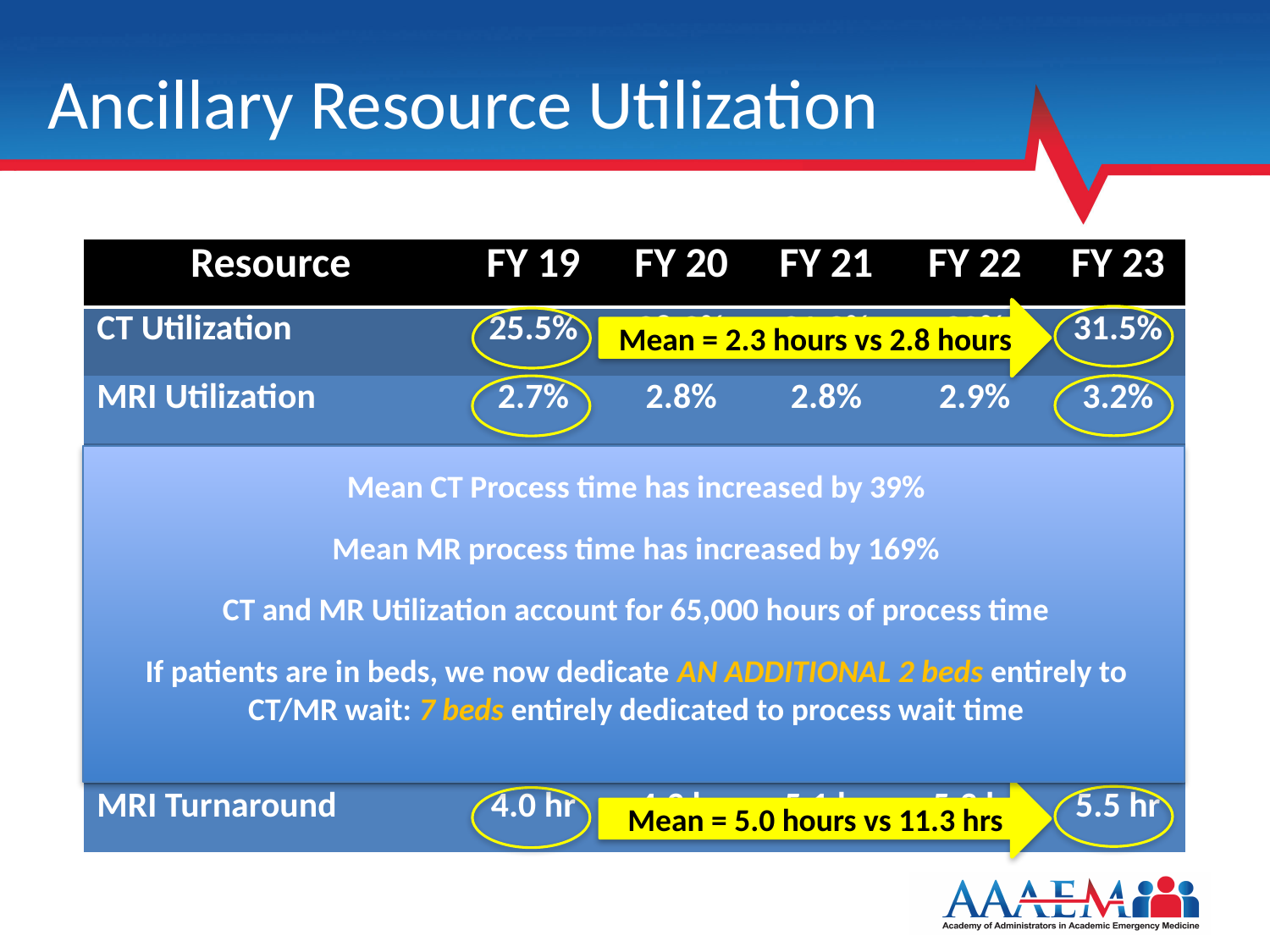

# Ancillary Resource Utilization
| Resource | FY 19 | FY 20 | FY 21 | FY 22 | FY 23 |
| --- | --- | --- | --- | --- | --- |
| CT Utilization | 25.5% | 28.3% | 31.3% | 30% | 31.5% |
| MRI Utilization | 2.7% | 2.8% | 2.8% | 2.9% | 3.2% |
| Plain Film (% visits) | 40.2% | 43.0% | 44% | 42% | 40.3% |
| Laboratory (% visits) | 69.6% | 70.5% | 72.2% | 72% | 69.7% |
| EKG (% visits) | 33% | 36% | 40% | 38% | 38.5% |
| U/S (Radiology) | 7.9% | 6.9% | 7.6% | 7.8% | 7.8% |
| Consult & D/C | 7.0% | 7.5% | 8.5% | 9.4% | 8.8% |
| MRI Turnaround | 4.0 hr | 4.3 hr | 5.1 hr | 5.3 hr | 5.5 hr |
Mean = 2.3 hours vs 2.8 hours

Mean CT Process time has increased by 39%

Mean MR process time has increased by 169%

CT and MR Utilization account for 65,000 hours of process time

If patients are in beds, we now dedicate AN ADDITIONAL 2 beds entirely to CT/MR wait: 7 beds entirely dedicated to process wait time

Mean = 5.0 hours vs 11.3 hrs